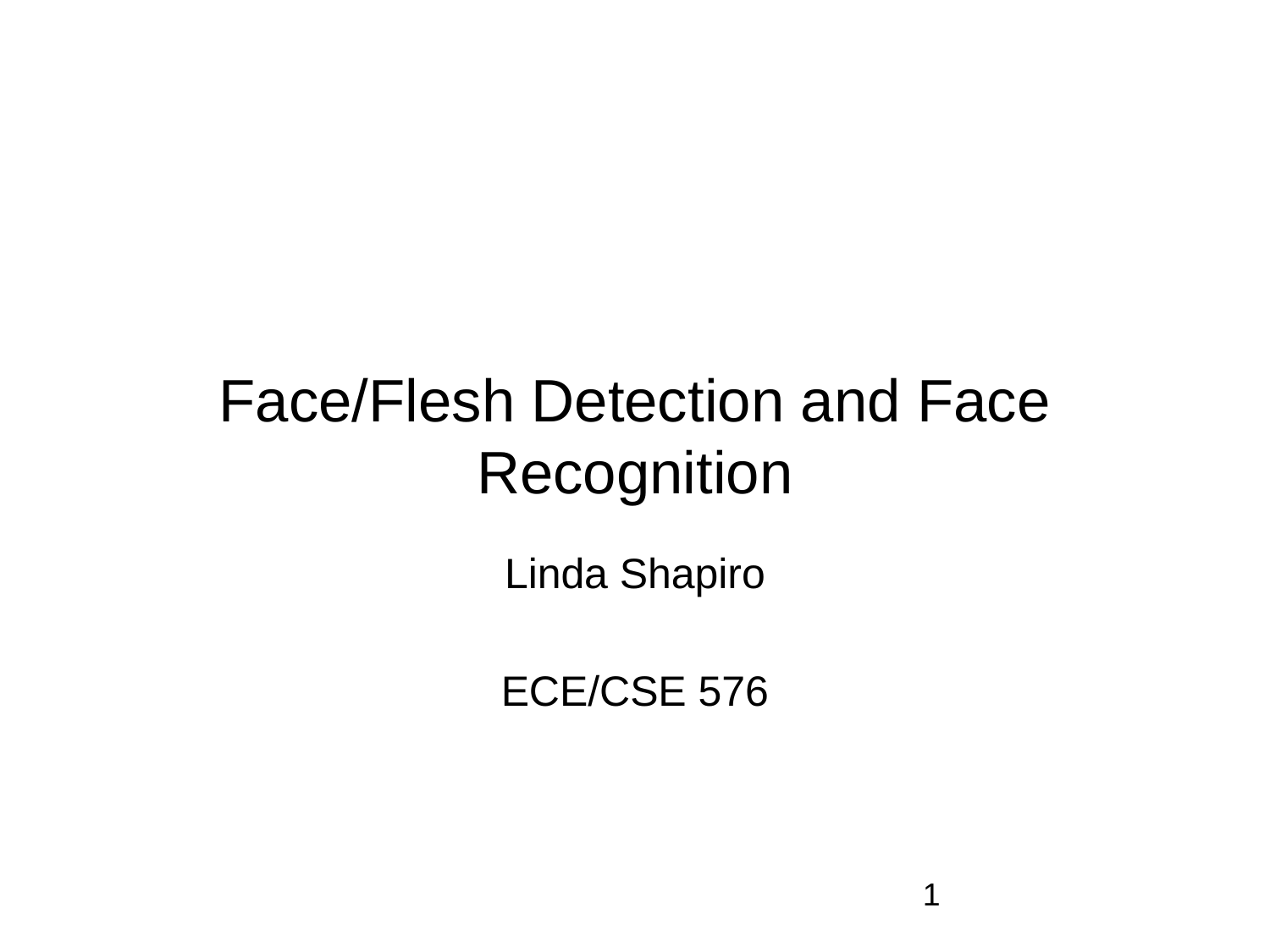

# Face/Flesh Detection and Face Recognition
Linda Shapiro

ECE/CSE 576
1